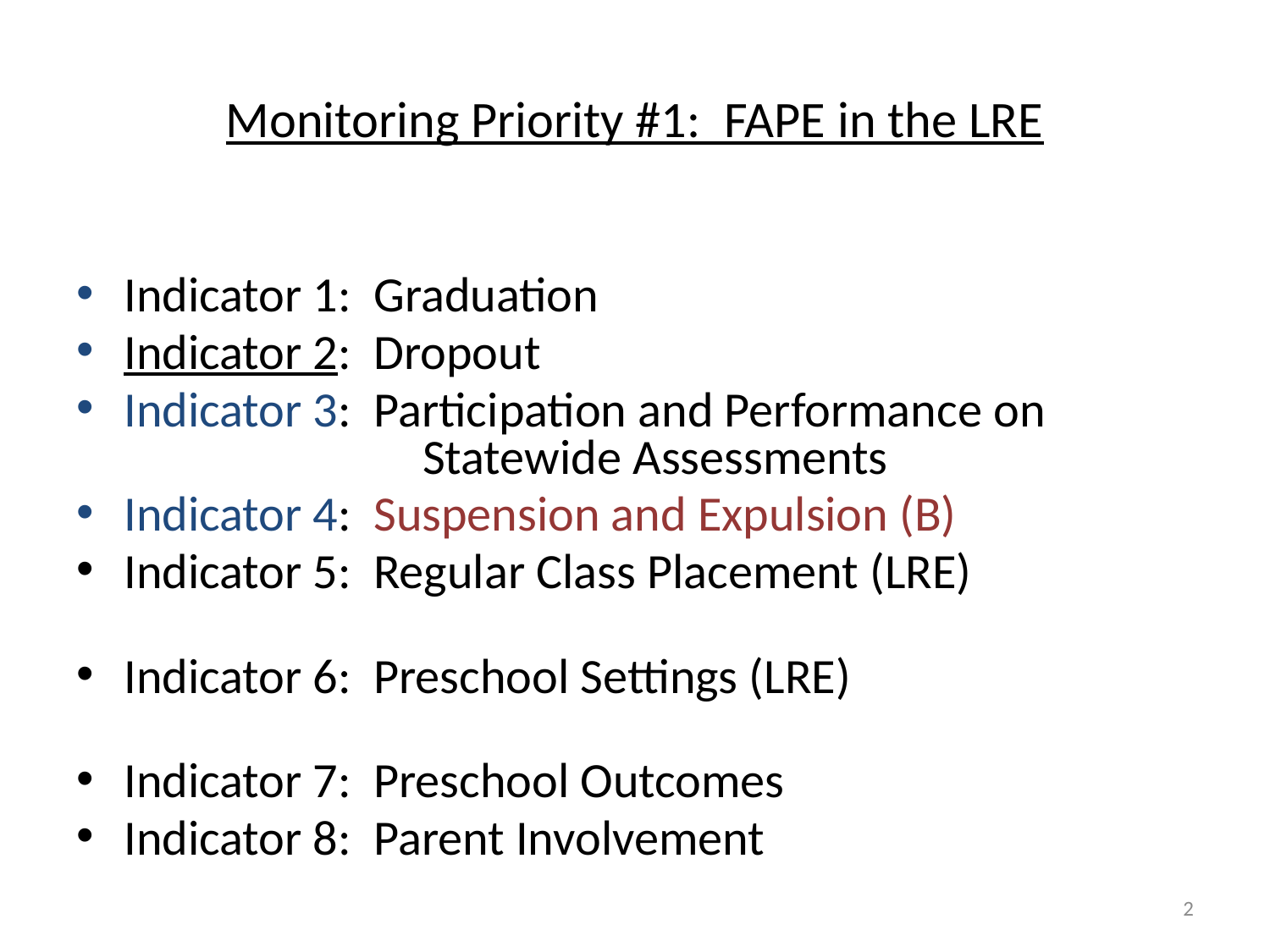

# Monitoring Priority #1:  FAPE in the LRE

Indicator 1:  Graduation
Indicator 2:  Dropout
Indicator 3:  Participation and Performance on 			    Statewide Assessments
Indicator 4:  Suspension and Expulsion (B)
Indicator 5:  Regular Class Placement (LRE)
Indicator 6:  Preschool Settings (LRE)
Indicator 7:  Preschool Outcomes
Indicator 8:  Parent Involvement
2